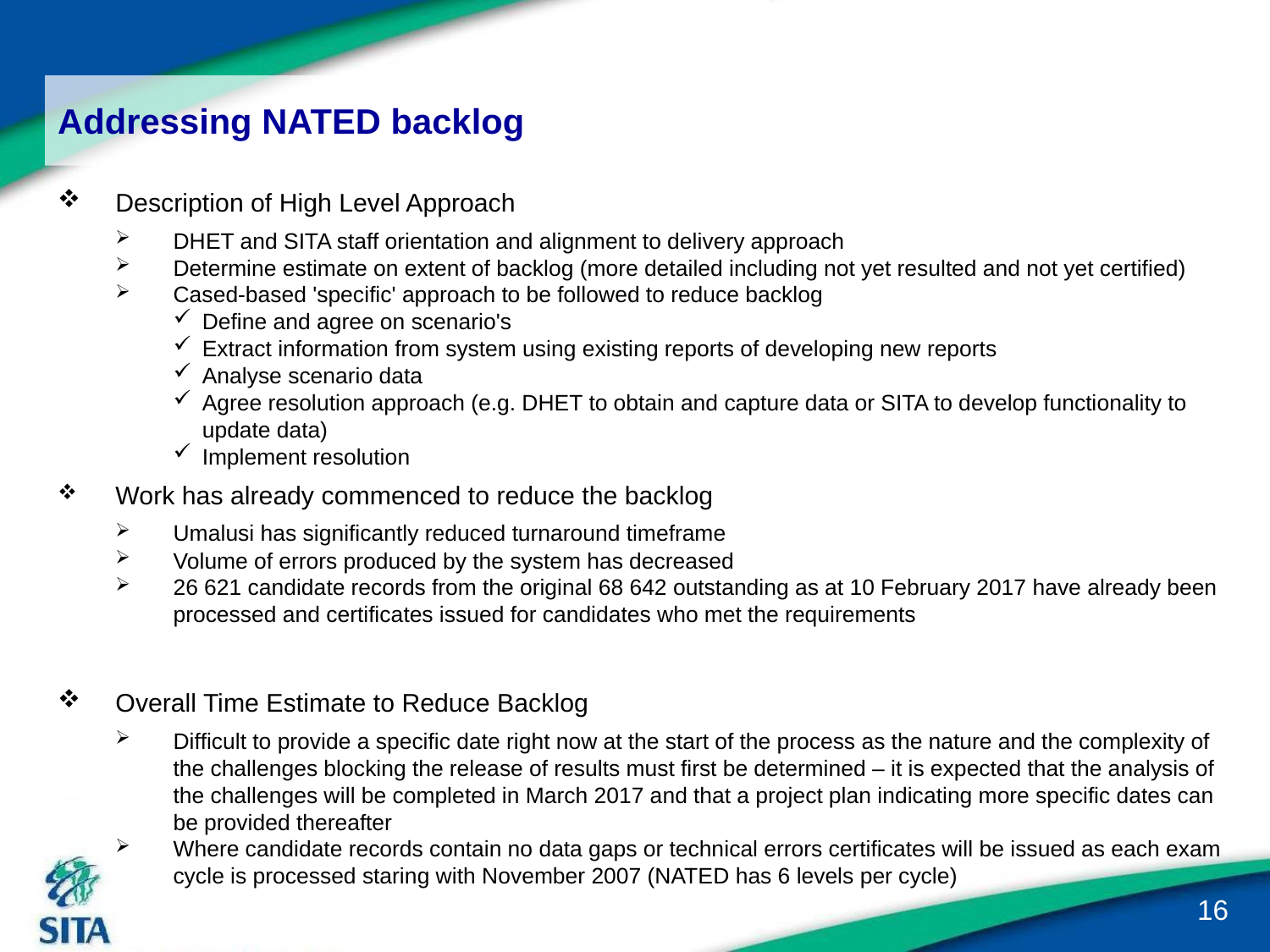

# Addressing NATED backlog
Description of High Level Approach
DHET and SITA staff orientation and alignment to delivery approach
Determine estimate on extent of backlog (more detailed including not yet resulted and not yet certified)
Cased-based 'specific' approach to be followed to reduce backlog
Define and agree on scenario's
Extract information from system using existing reports of developing new reports
Analyse scenario data
Agree resolution approach (e.g. DHET to obtain and capture data or SITA to develop functionality to update data)
Implement resolution
Work has already commenced to reduce the backlog
Umalusi has significantly reduced turnaround timeframe
Volume of errors produced by the system has decreased
26 621 candidate records from the original 68 642 outstanding as at 10 February 2017 have already been processed and certificates issued for candidates who met the requirements

Overall Time Estimate to Reduce Backlog
Difficult to provide a specific date right now at the start of the process as the nature and the complexity of the challenges blocking the release of results must first be determined – it is expected that the analysis of the challenges will be completed in March 2017 and that a project plan indicating more specific dates can be provided thereafter
Where candidate records contain no data gaps or technical errors certificates will be issued as each exam cycle is processed staring with November 2007 (NATED has 6 levels per cycle)

16